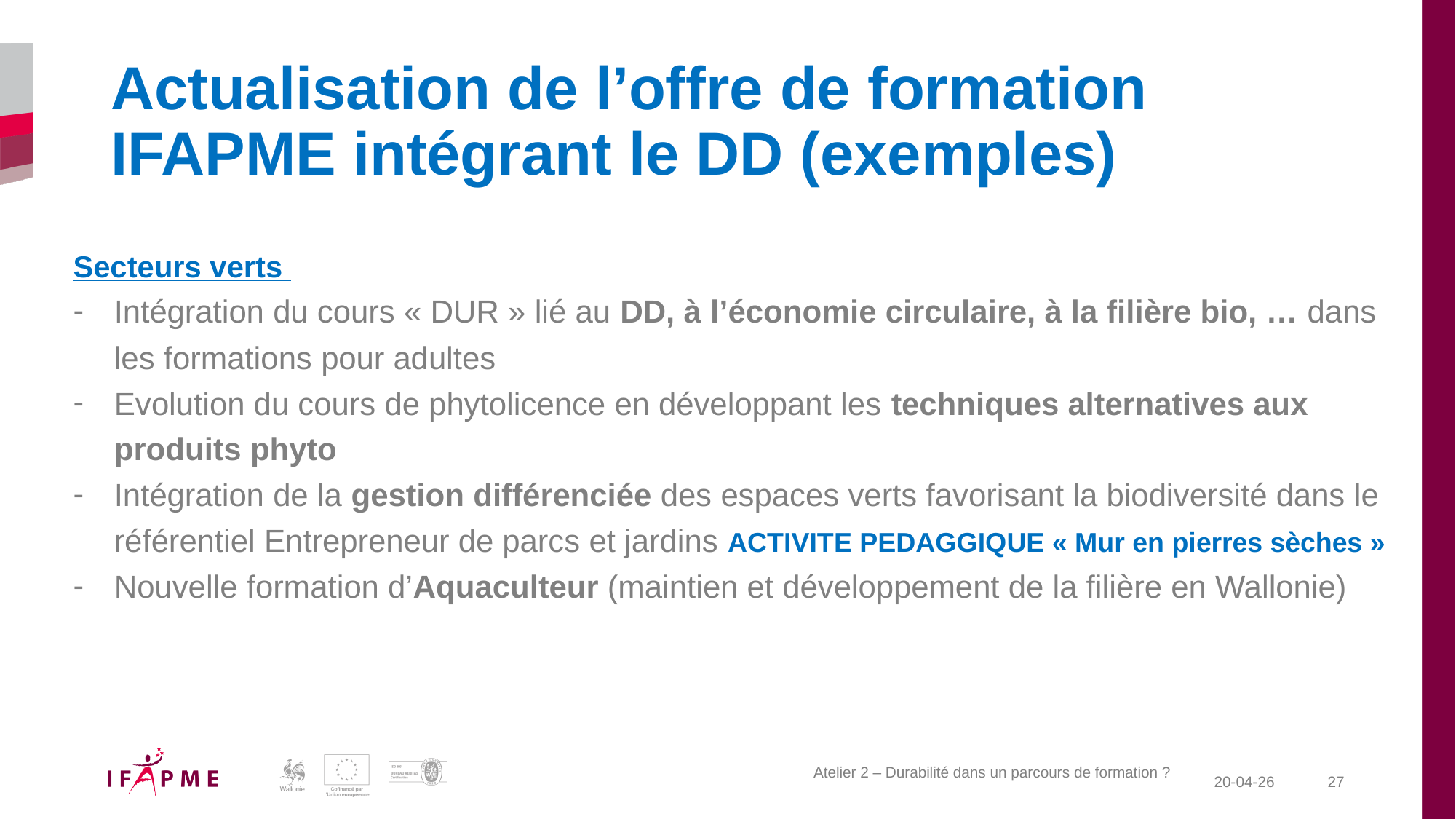

# Actualisation de l’offre de formation IFAPME intégrant le DD (exemples)
Secteurs verts
Intégration du cours « DUR » lié au DD, à l’économie circulaire, à la filière bio, … dans les formations pour adultes
Evolution du cours de phytolicence en développant les techniques alternatives aux produits phyto
Intégration de la gestion différenciée des espaces verts favorisant la biodiversité dans le référentiel Entrepreneur de parcs et jardins ACTIVITE PEDAGGIQUE « Mur en pierres sèches »
Nouvelle formation d’Aquaculteur (maintien et développement de la filière en Wallonie)

Atelier 2 – Durabilité dans un parcours de formation ?

20-04-26
27